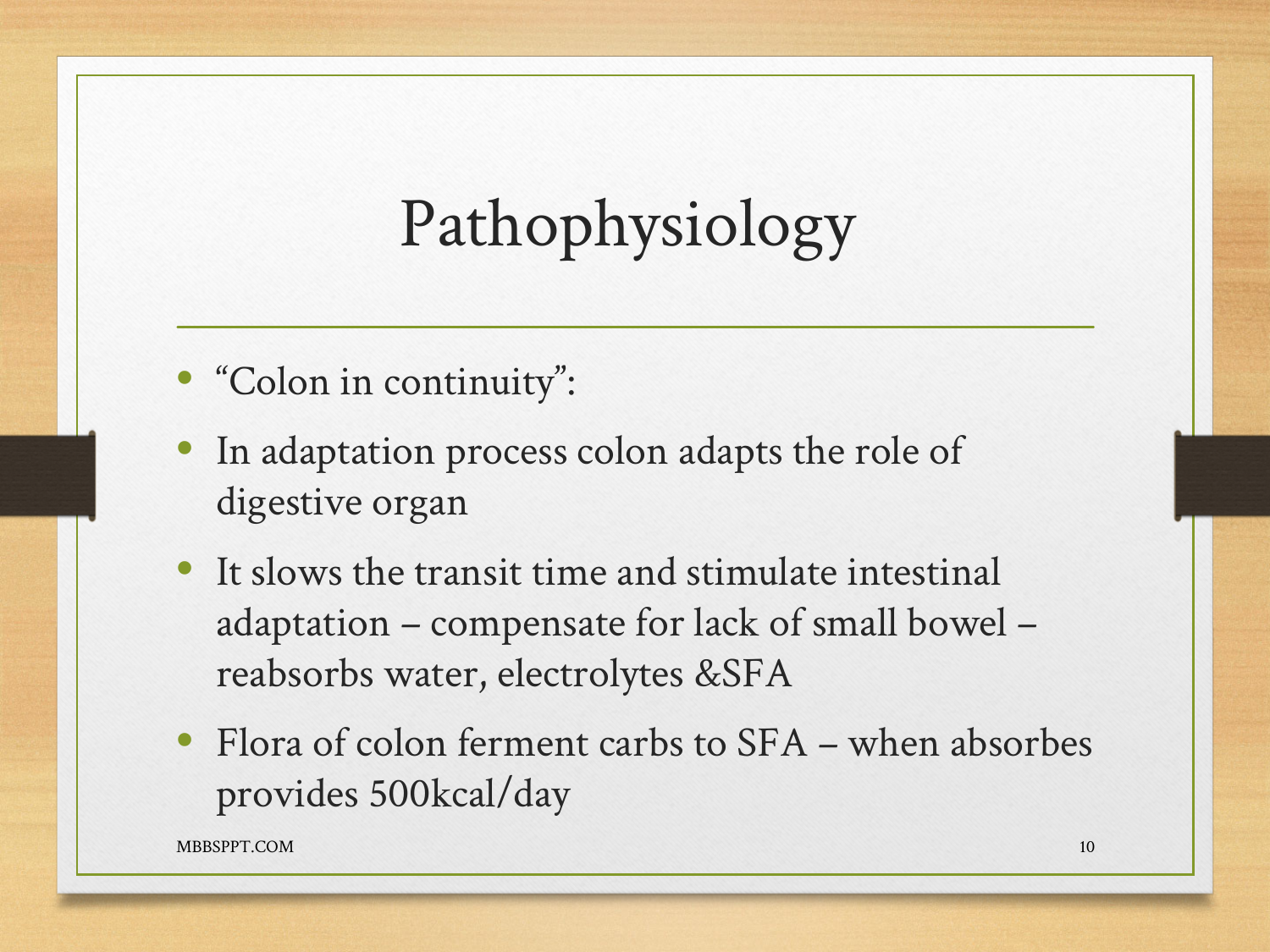

# Pathophysiology
“Colon in continuity”:
In adaptation process colon adapts the role of digestive organ
It slows the transit time and stimulate intestinal adaptation – compensate for lack of small bowel – reabsorbs water, electrolytes &SFA
Flora of colon ferment carbs to SFA – when absorbes provides 500kcal/day
MBBSPPT.COM
10